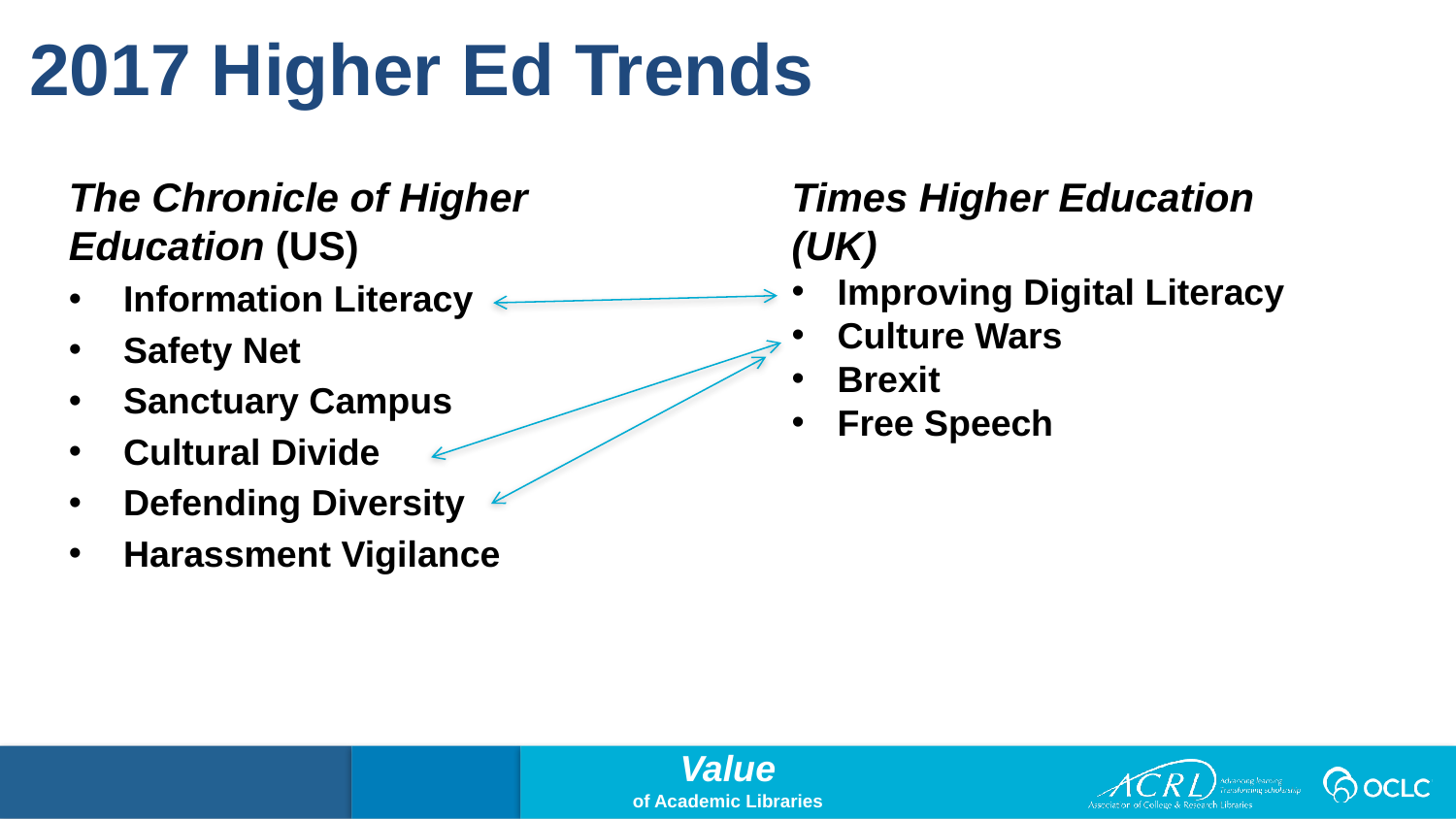

2017 Higher Ed Trends
The Chronicle of Higher Education (US)
Information Literacy
Safety Net
Sanctuary Campus
Cultural Divide
Defending Diversity
Harassment Vigilance
Times Higher Education (UK)​
Improving Digital Literacy​
Culture Wars​
Brexit​
Free Speech​​
​